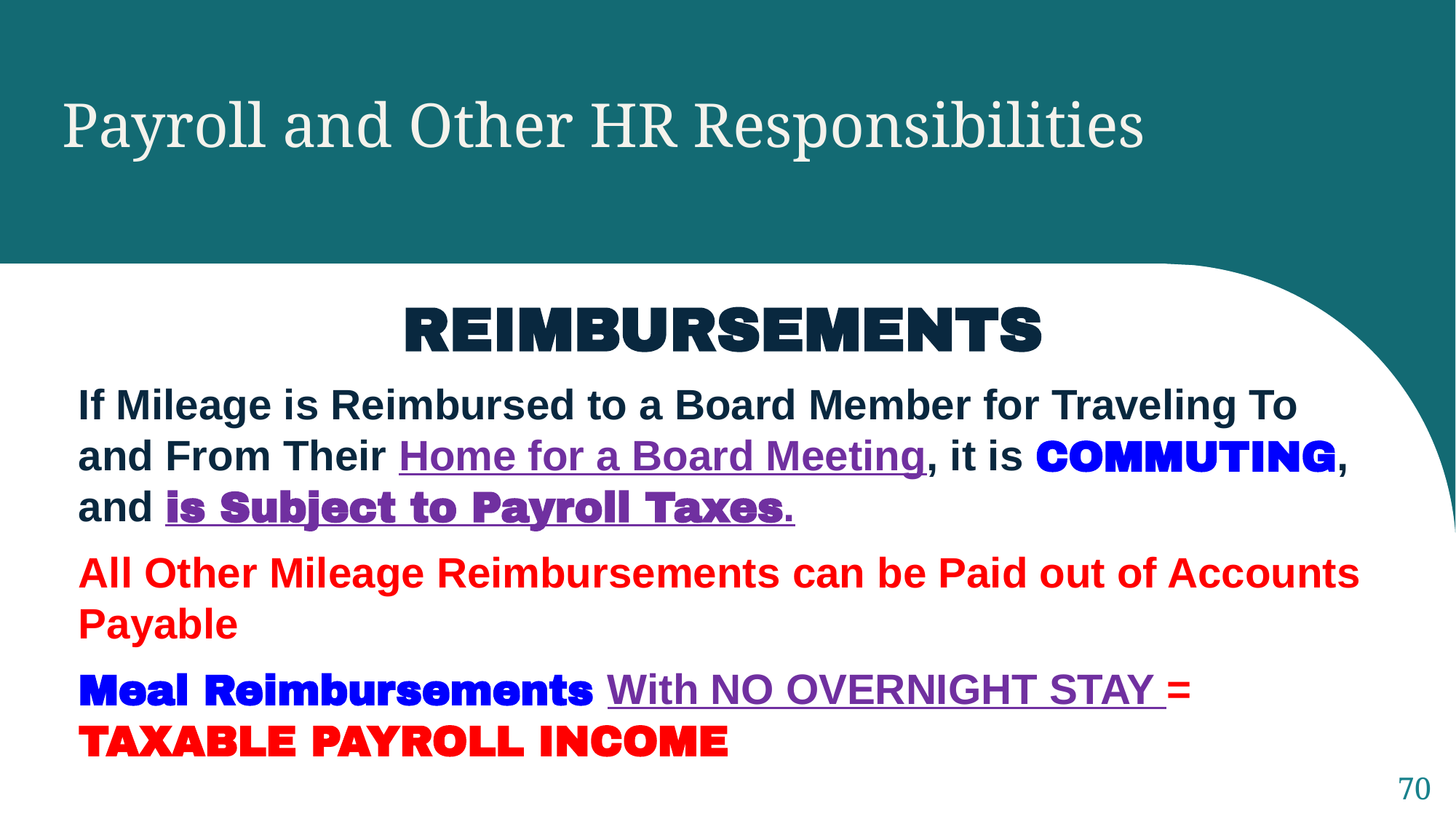

Payroll and Other HR Responsibilities
REIMBURSEMENTS
If Mileage is Reimbursed to a Board Member for Traveling To and From Their Home for a Board Meeting, it is COMMUTING, and is Subject to Payroll Taxes.
All Other Mileage Reimbursements can be Paid out of Accounts Payable
Meal Reimbursements With NO OVERNIGHT STAY = TAXABLE PAYROLL INCOME

70
Sample Footer Text